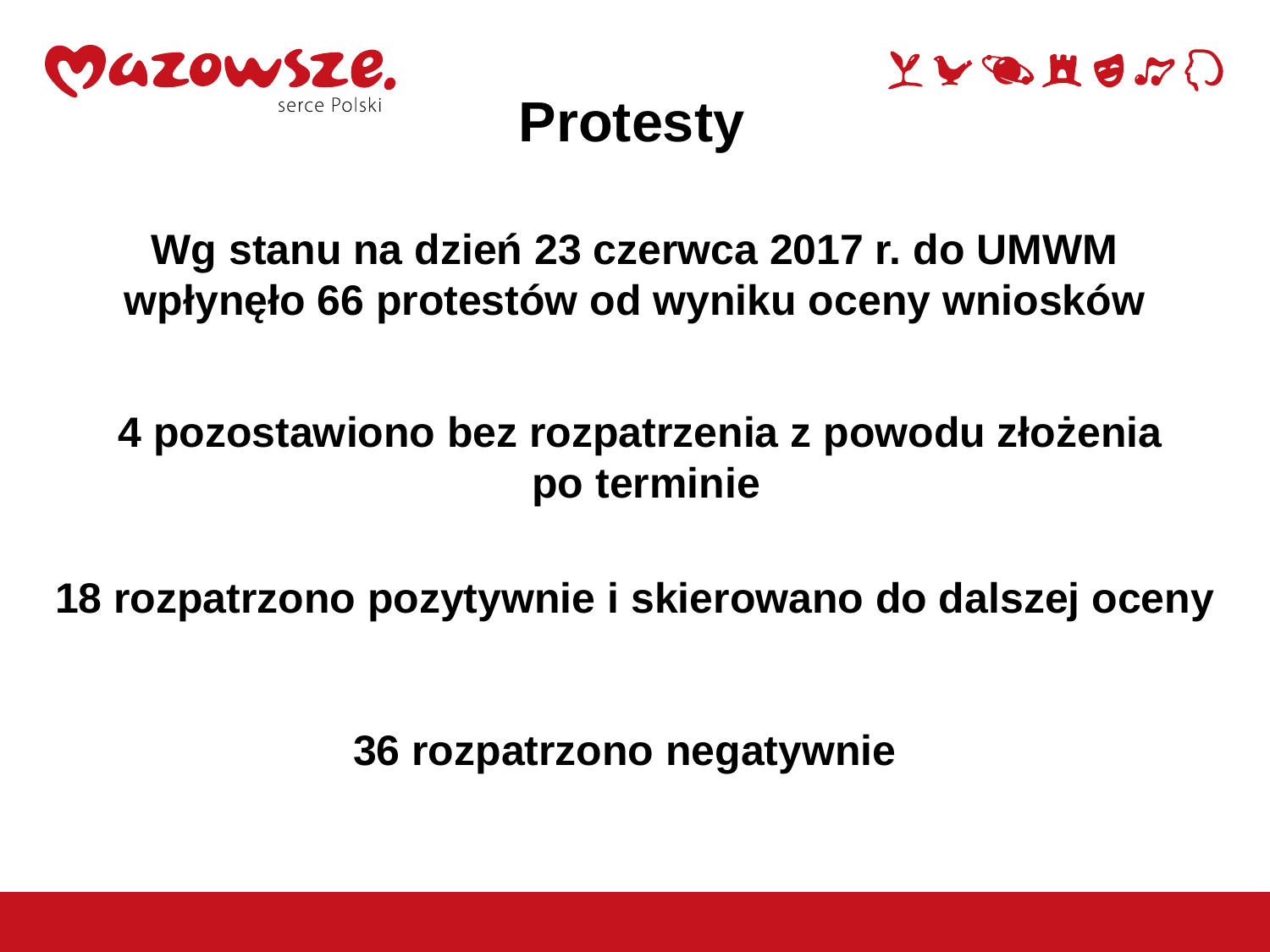

Protesty

Wg stanu na dzień 23 czerwca 2017 r. do UMWM wpłynęło 66 protestów od wyniku oceny wniosków
4 pozostawiono bez rozpatrzenia z powodu złożenia
po terminie
18 rozpatrzono pozytywnie i skierowano do dalszej oceny
36 rozpatrzono negatywnie